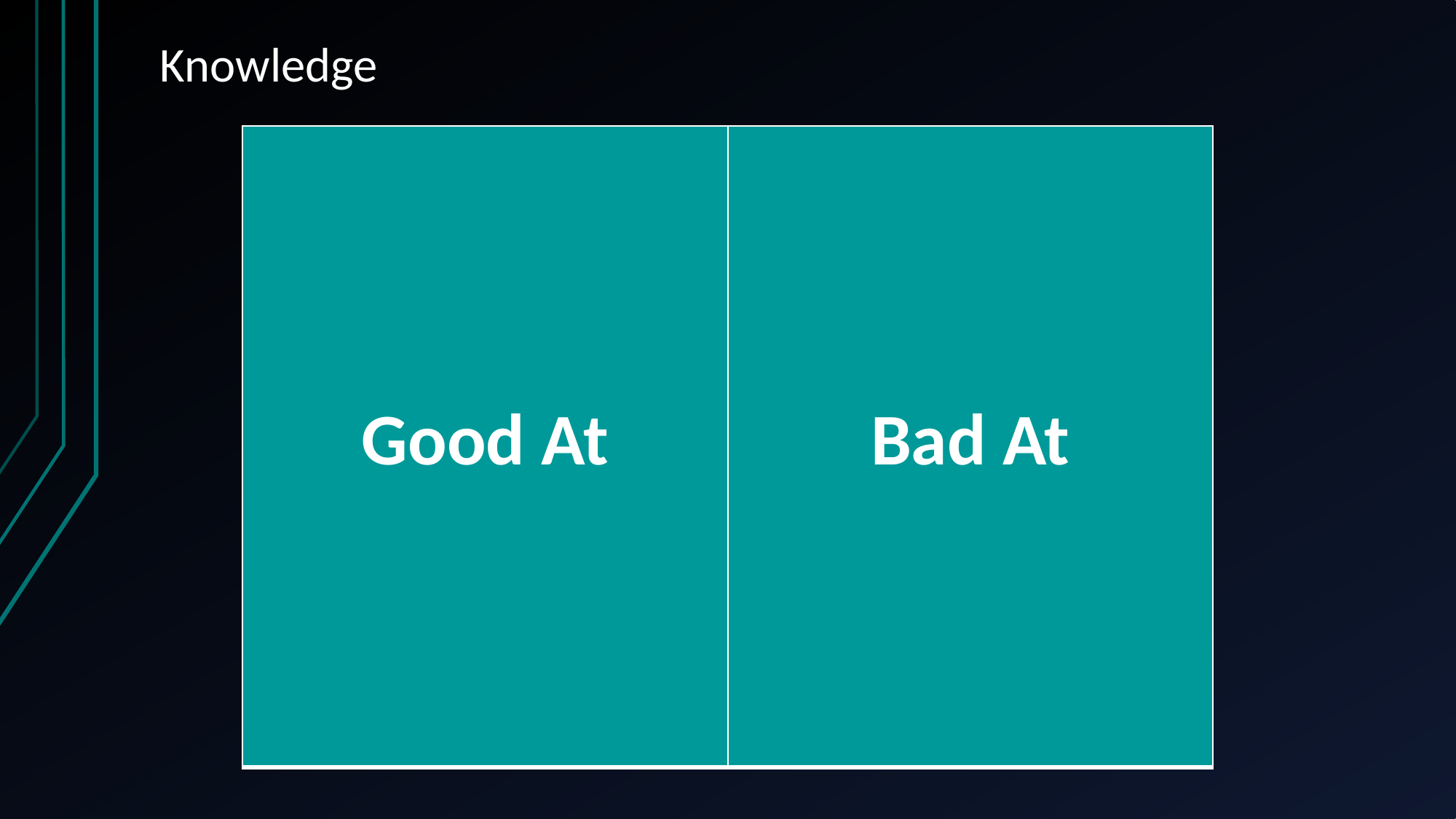

# Knowledge
| Good At | Bad At |
| --- | --- |